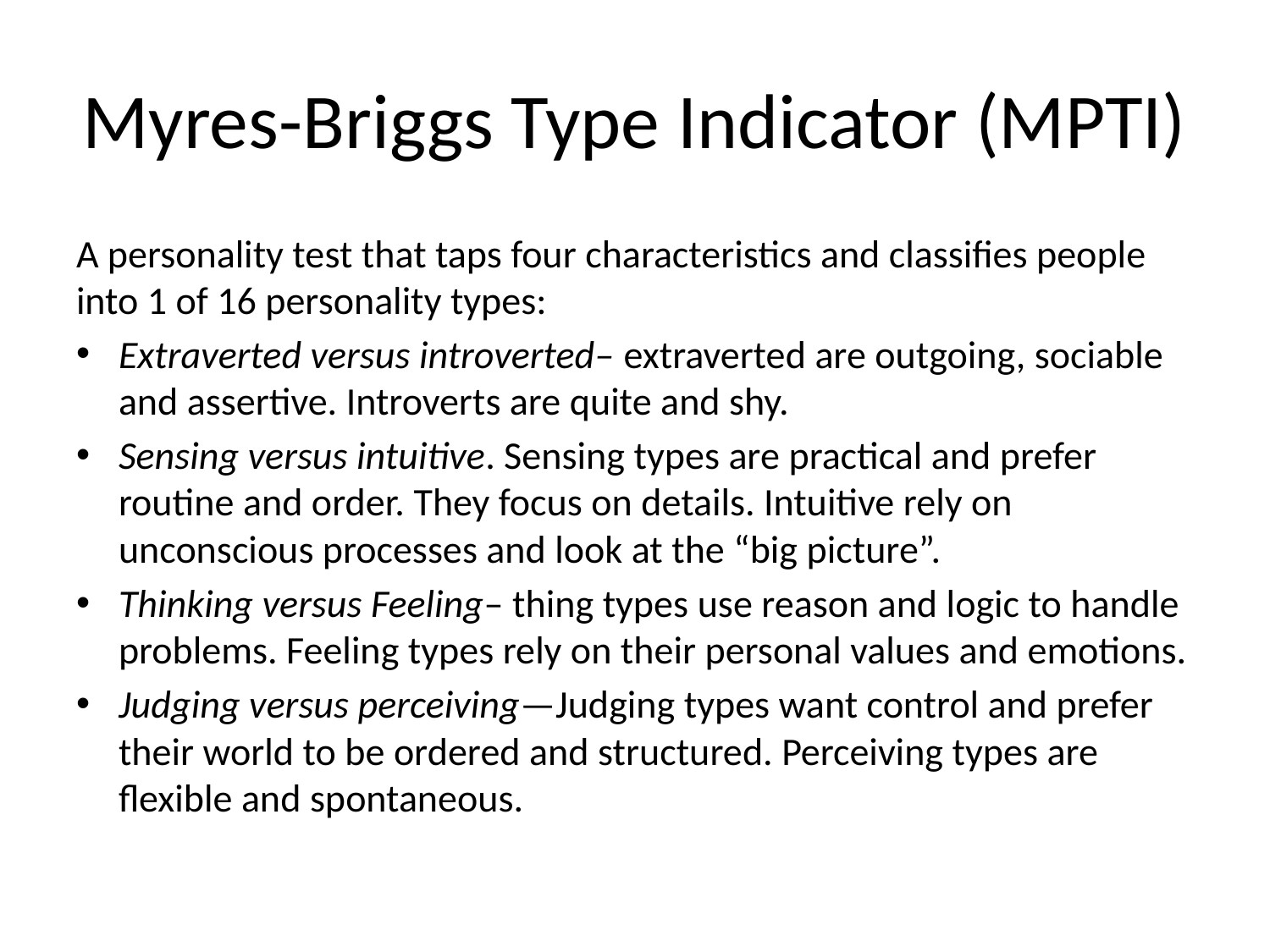

# Myres-Briggs Type Indicator (MPTI)
A personality test that taps four characteristics and classifies people into 1 of 16 personality types:
Extraverted versus introverted– extraverted are outgoing, sociable and assertive. Introverts are quite and shy.
Sensing versus intuitive. Sensing types are practical and prefer routine and order. They focus on details. Intuitive rely on unconscious processes and look at the “big picture”.
Thinking versus Feeling– thing types use reason and logic to handle problems. Feeling types rely on their personal values and emotions.
Judging versus perceiving—Judging types want control and prefer their world to be ordered and structured. Perceiving types are flexible and spontaneous.